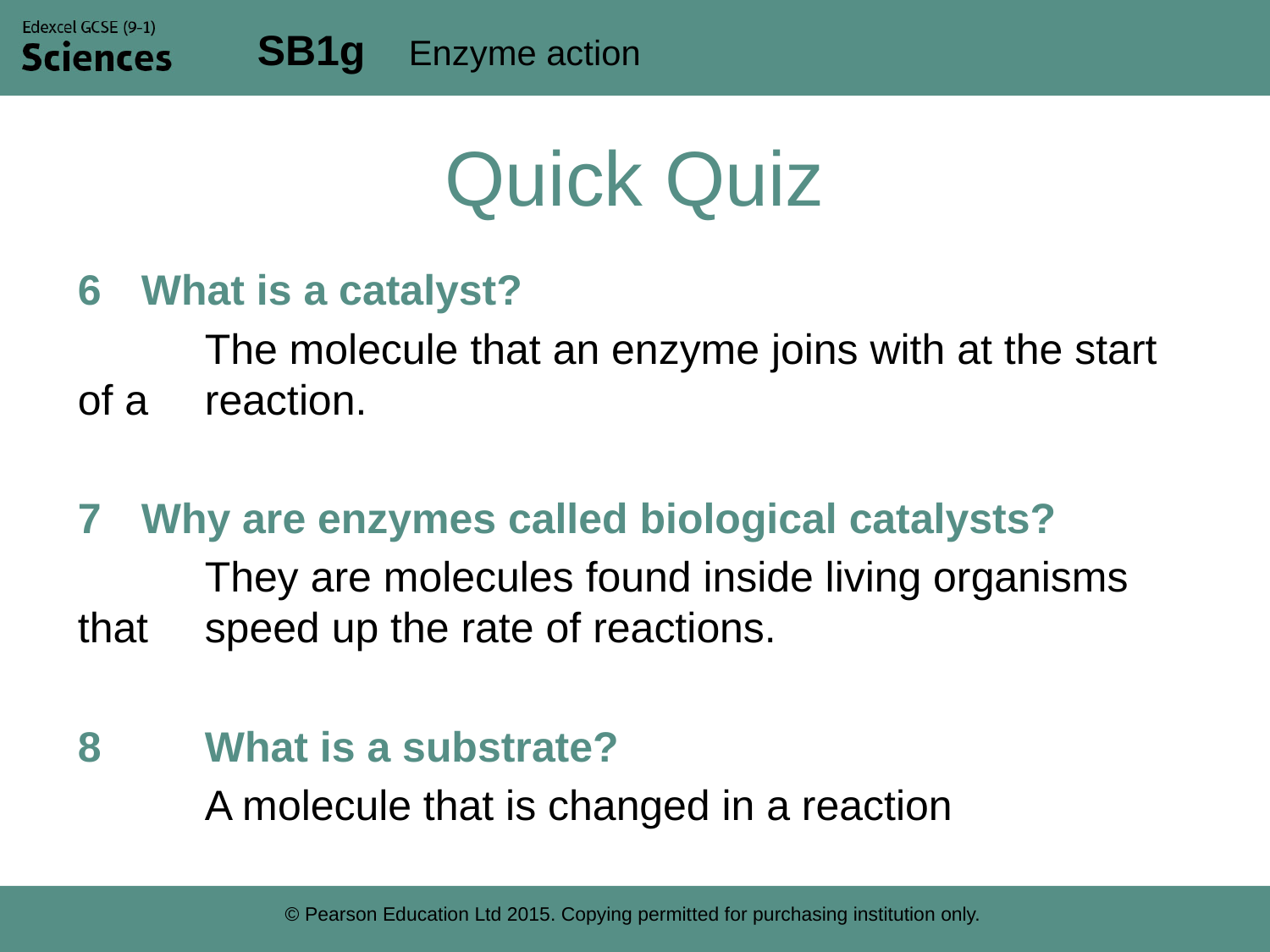

# Quick Quiz
What is a catalyst?
	The molecule that an enzyme joins with at the start of a 	reaction.

Why are enzymes called biological catalysts?
	They are molecules found inside living organisms that 	speed up the rate of reactions.

8	What is a substrate?
	A molecule that is changed in a reaction
© Pearson Education Ltd 2015. Copying permitted for purchasing institution only.